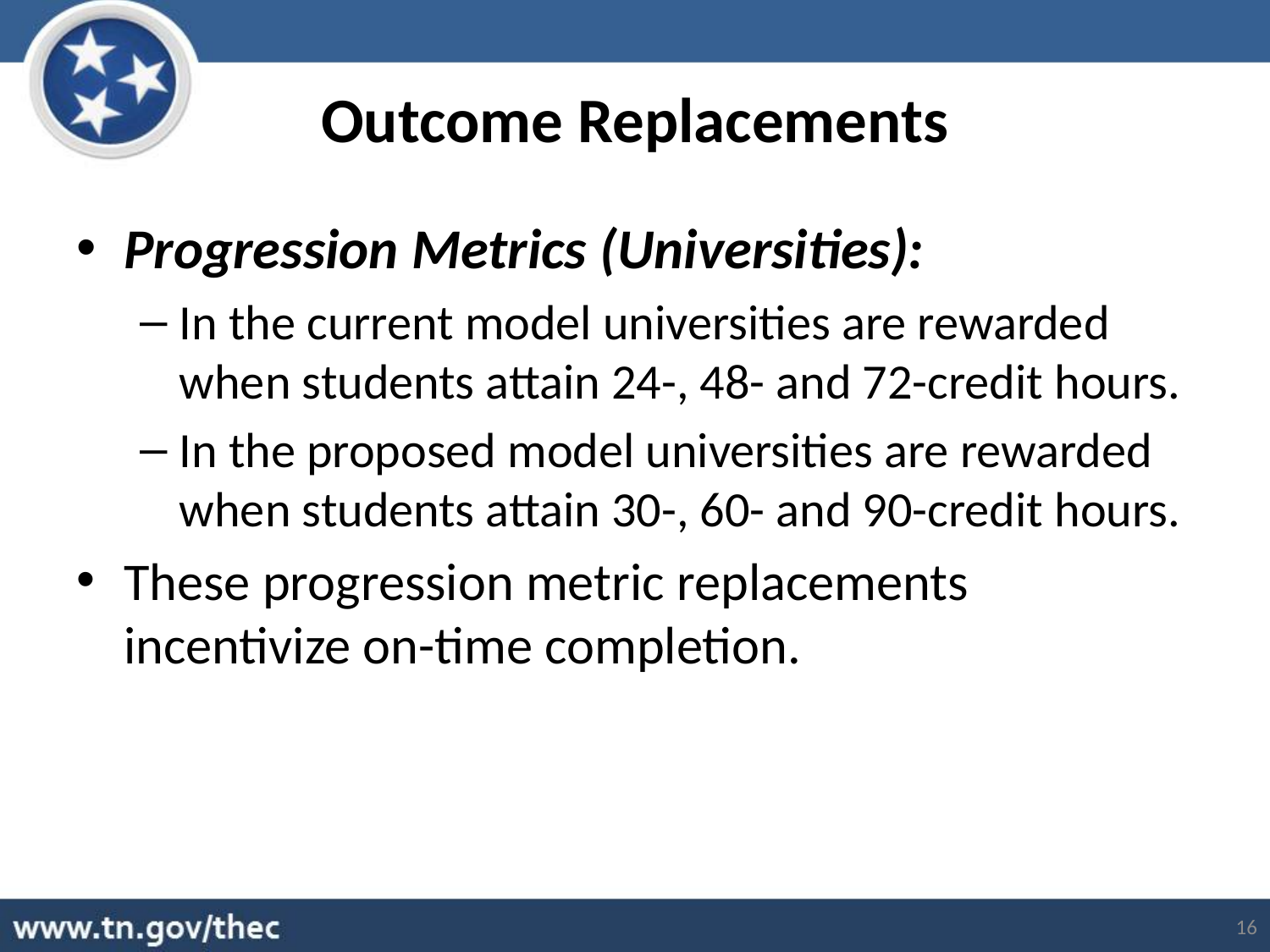

# Outcome Replacements
Progression Metrics (Universities):
In the current model universities are rewarded when students attain 24-, 48- and 72-credit hours.
In the proposed model universities are rewarded when students attain 30-, 60- and 90-credit hours.
These progression metric replacements incentivize on-time completion.
16